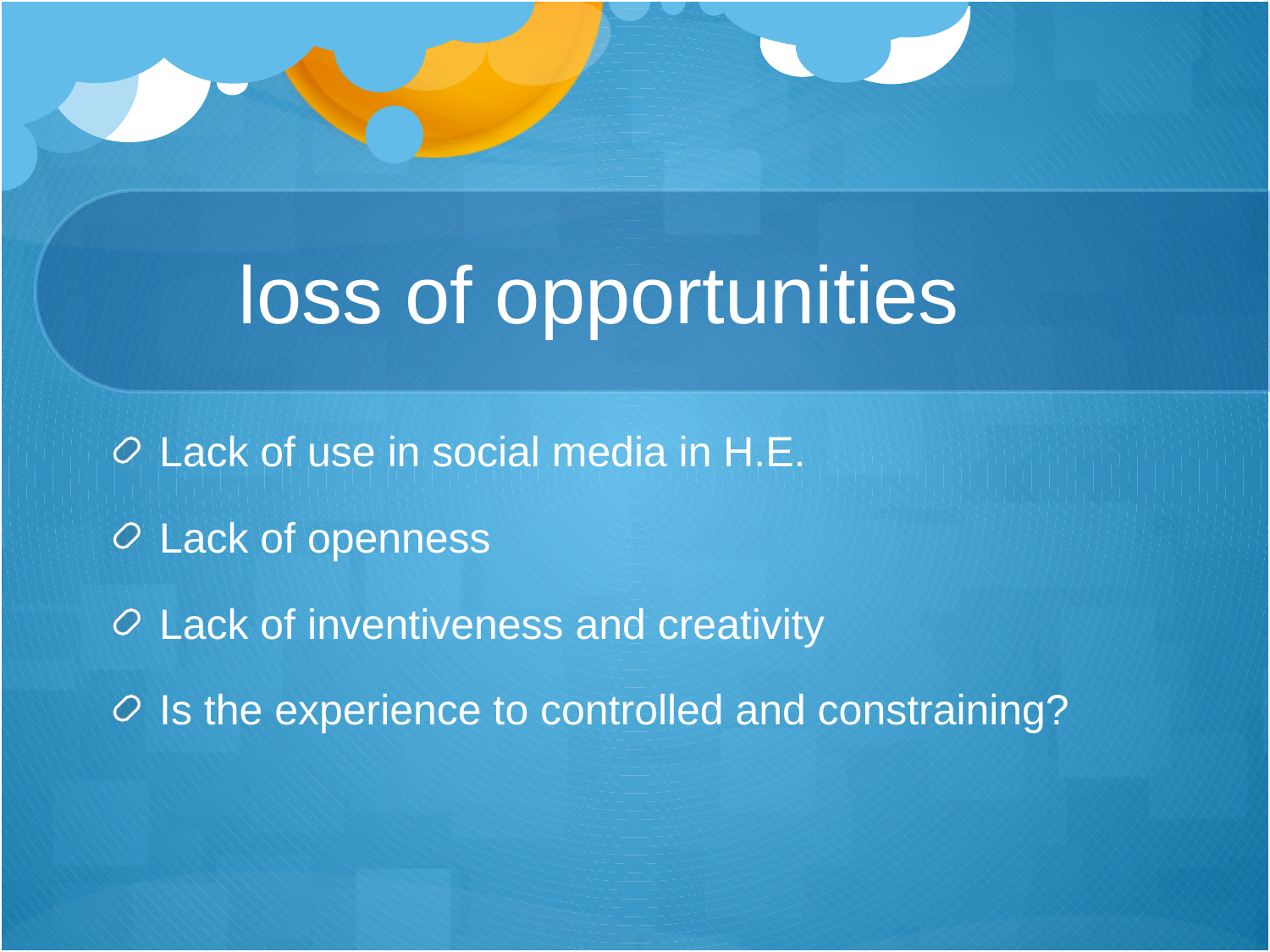

# loss of opportunities
Lack of use in social media in H.E.
Lack of openness
Lack of inventiveness and creativity
Is the experience to controlled and constraining?